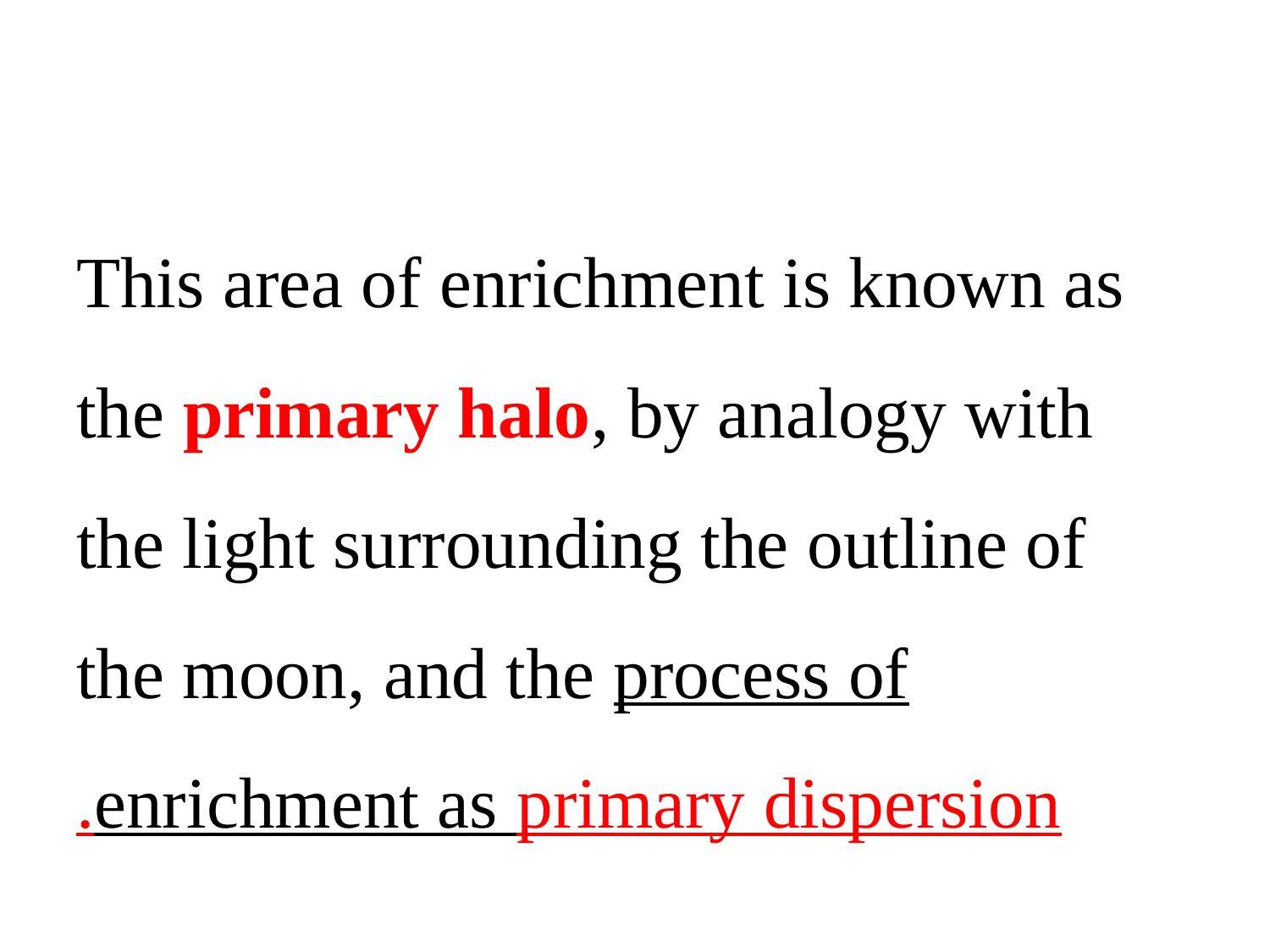

This area of enrichment is known as the primary halo, by analogy with the light surrounding the outline of the moon, and the process of enrichment as primary dispersion.